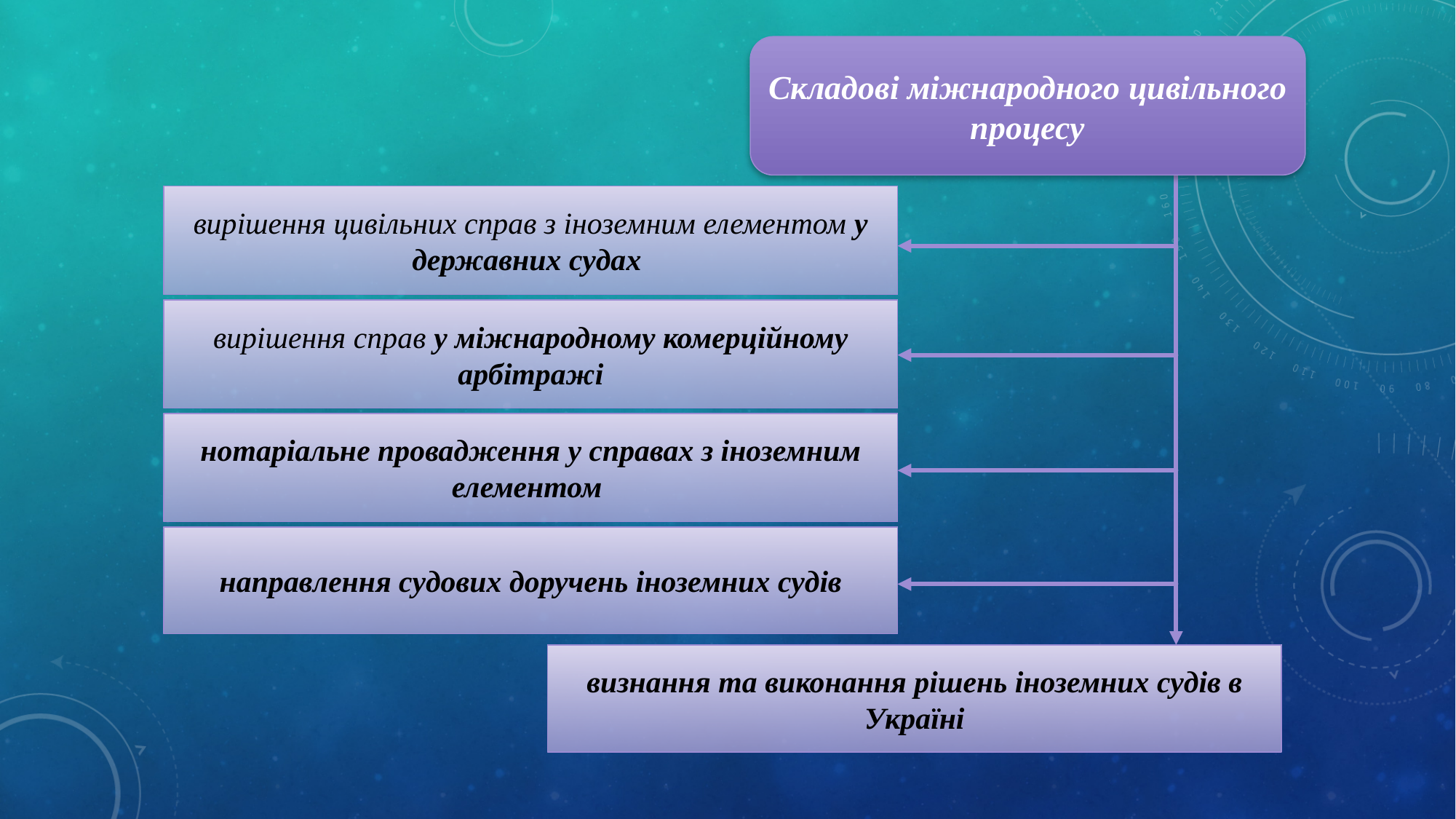

Складові міжнародного цивільного процесу
вирішення цивільних справ з іноземним елементом у державних судах
вирішення справ у міжнародному комерційному арбітражі
нотаріальне провадження у справах з іноземним елементом
направлення судових доручень іноземних судів
визнання та виконання рішень іноземних судів в Україні